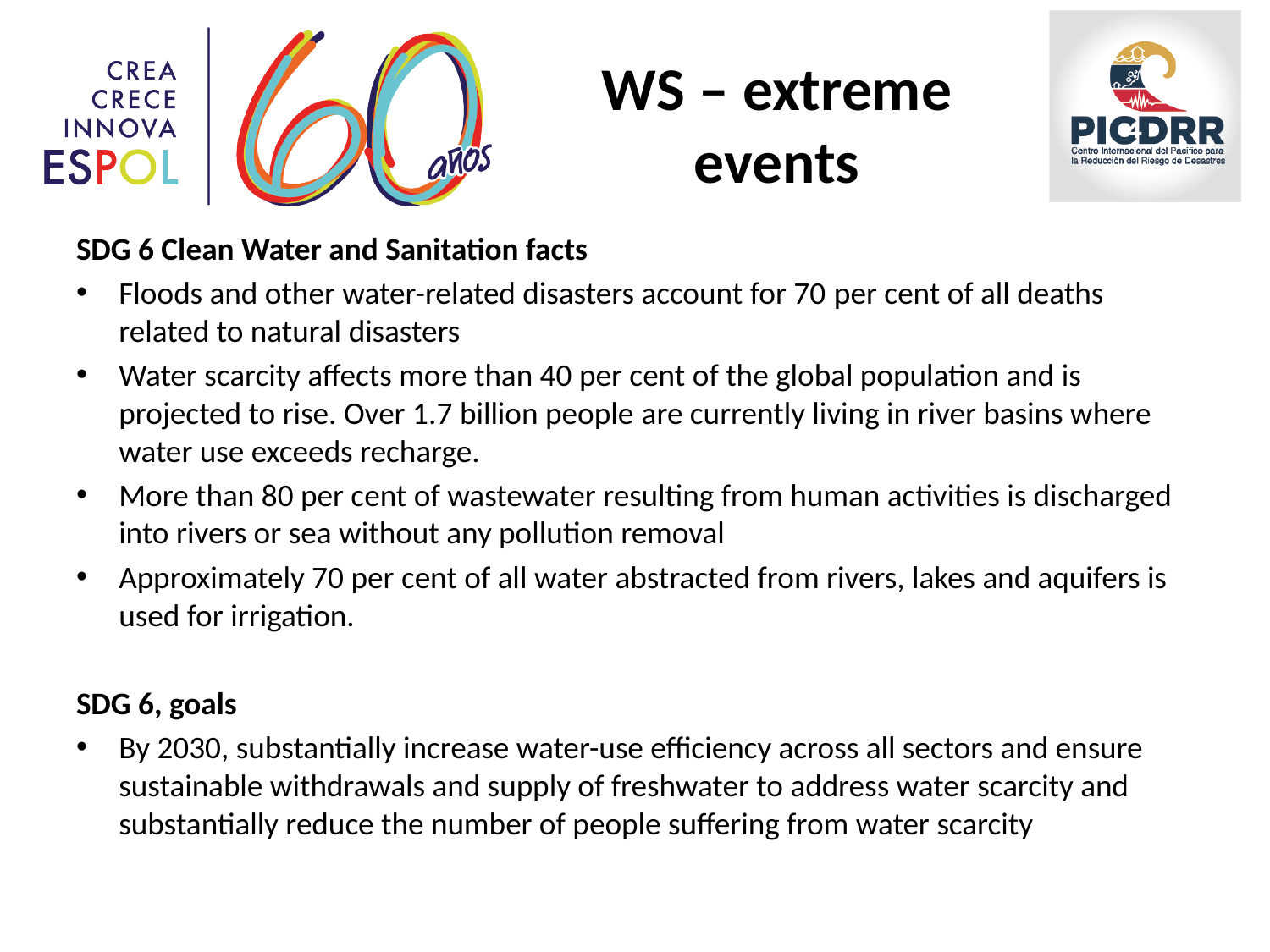

# WS – extreme events
SDG 6 Clean Water and Sanitation facts
Floods and other water-related disasters account for 70 per cent of all deaths related to natural disasters
Water scarcity affects more than 40 per cent of the global population and is projected to rise. Over 1.7 billion people are currently living in river basins where water use exceeds recharge.
More than 80 per cent of wastewater resulting from human activities is discharged into rivers or sea without any pollution removal
Approximately 70 per cent of all water abstracted from rivers, lakes and aquifers is used for irrigation.

SDG 6, goals
By 2030, substantially increase water-use efficiency across all sectors and ensure sustainable withdrawals and supply of freshwater to address water scarcity and substantially reduce the number of people suffering from water scarcity